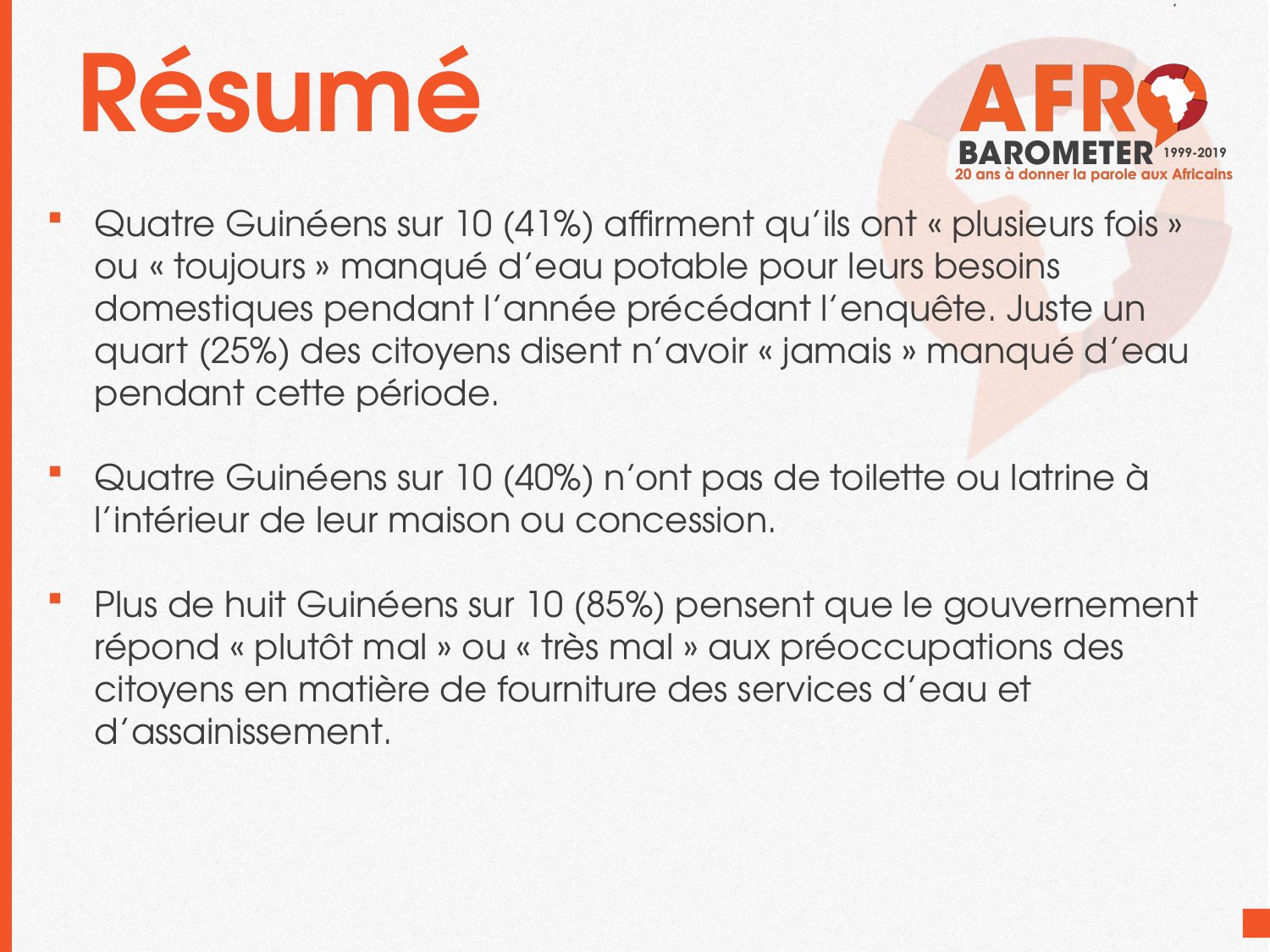

# Résumé
Quatre Guinéens sur 10 (41%) affirment qu’ils ont « plusieurs fois » ou « toujours » manqué d’eau potable pour leurs besoins domestiques pendant l’année précédant l’enquête. Juste un quart (25%) des citoyens disent n’avoir « jamais » manqué d’eau pendant cette période.

Quatre Guinéens sur 10 (40%) n’ont pas de toilette ou latrine à l’intérieur de leur maison ou concession.

Plus de huit Guinéens sur 10 (85%) pensent que le gouvernement répond « plutôt mal » ou « très mal » aux préoccupations des citoyens en matière de fourniture des services d’eau et d’assainissement.